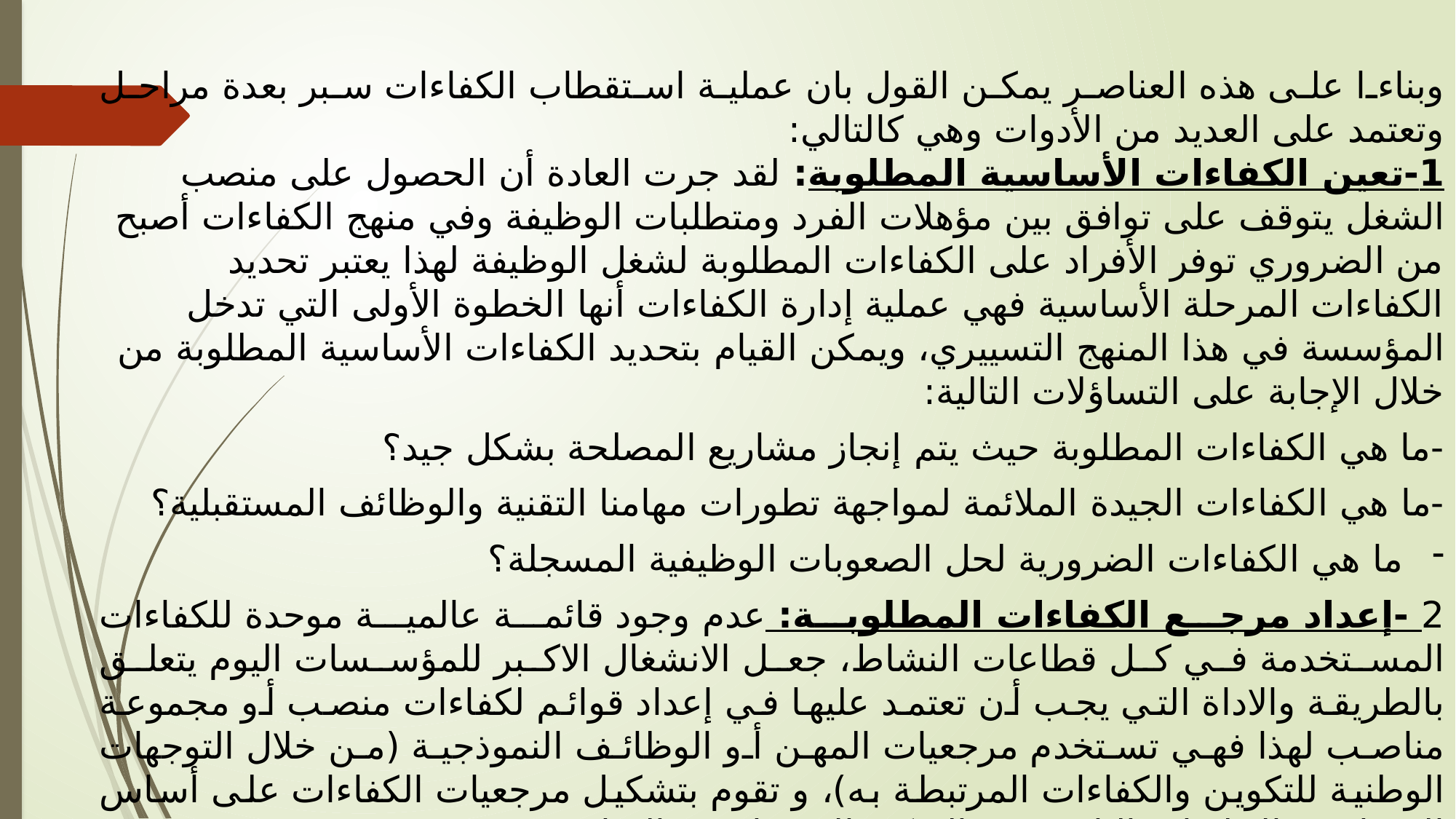

وبناءا على هذه العناصر يمكن القول بان عملية استقطاب الكفاءات سبر بعدة مراحل وتعتمد على العديد من الأدوات وهي كالتالي:
1-تعين الكفاءات الأساسية المطلوبة: لقد جرت العادة أن الحصول على منصب الشغل يتوقف على توافق بين مؤهلات الفرد ومتطلبات الوظيفة وفي منهج الكفاءات أصبح من الضروري توفر الأفراد على الكفاءات المطلوبة لشغل الوظيفة لهذا يعتبر تحديد الكفاءات المرحلة الأساسية فهي عملية إدارة الكفاءات أنها الخطوة الأولى التي تدخل المؤسسة في هذا المنهج التسييري، ويمكن القيام بتحديد الكفاءات الأساسية المطلوبة من خلال الإجابة على التساؤلات التالية:
-ما هي الكفاءات المطلوبة حيث يتم إنجاز مشاريع المصلحة بشكل جيد؟
-ما هي الكفاءات الجيدة الملائمة لمواجهة تطورات مهامنا التقنية والوظائف المستقبلية؟
ما هي الكفاءات الضرورية لحل الصعوبات الوظيفية المسجلة؟
2 -إعداد مرجع الكفاءات المطلوبة: عدم وجود قائمة عالمية موحدة للكفاءات المستخدمة في كل قطاعات النشاط، جعل الانشغال الاكبر للمؤسسات اليوم يتعلق بالطريقة والاداة التي يجب أن تعتمد عليها في إعداد قوائم لكفاءات منصب أو مجموعة مناصب لهذا فهي تستخدم مرجعيات المهن أو الوظائف النموذجية (من خلال التوجهات الوطنية للتكوين والكفاءات المرتبطة به)، و تقوم بتشكيل مرجعيات الكفاءات على أساس المشاريع والاولويات الناتجة عن التفكير الاستراتيجي السابق .